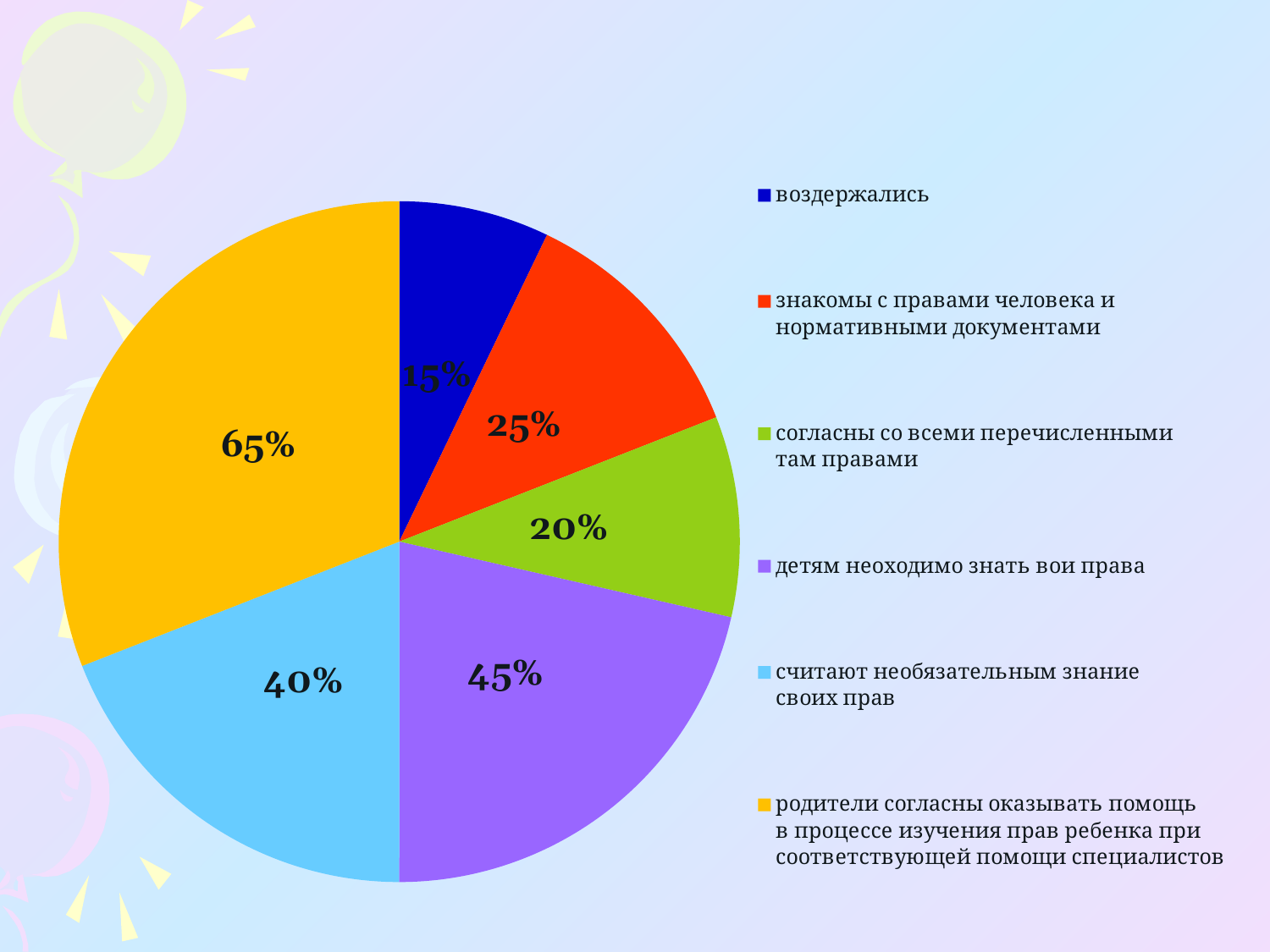

### Chart

| Category |  |
|---|---|
| воздержались | 0.15000000000000005 |
| знакомы с правами человека и
нормативными документами | 0.25 |
| согласны со всеми перечисленными
там правами | 0.2 |
| детям неоходимо знать вои права | 0.45 |
| считают необязательным знание
своих прав | 0.4 |
| родители согласны оказывать помощь
в процессе изучения прав ребенка при
соответствующей помощи специалистов | 0.6500000000000002 |